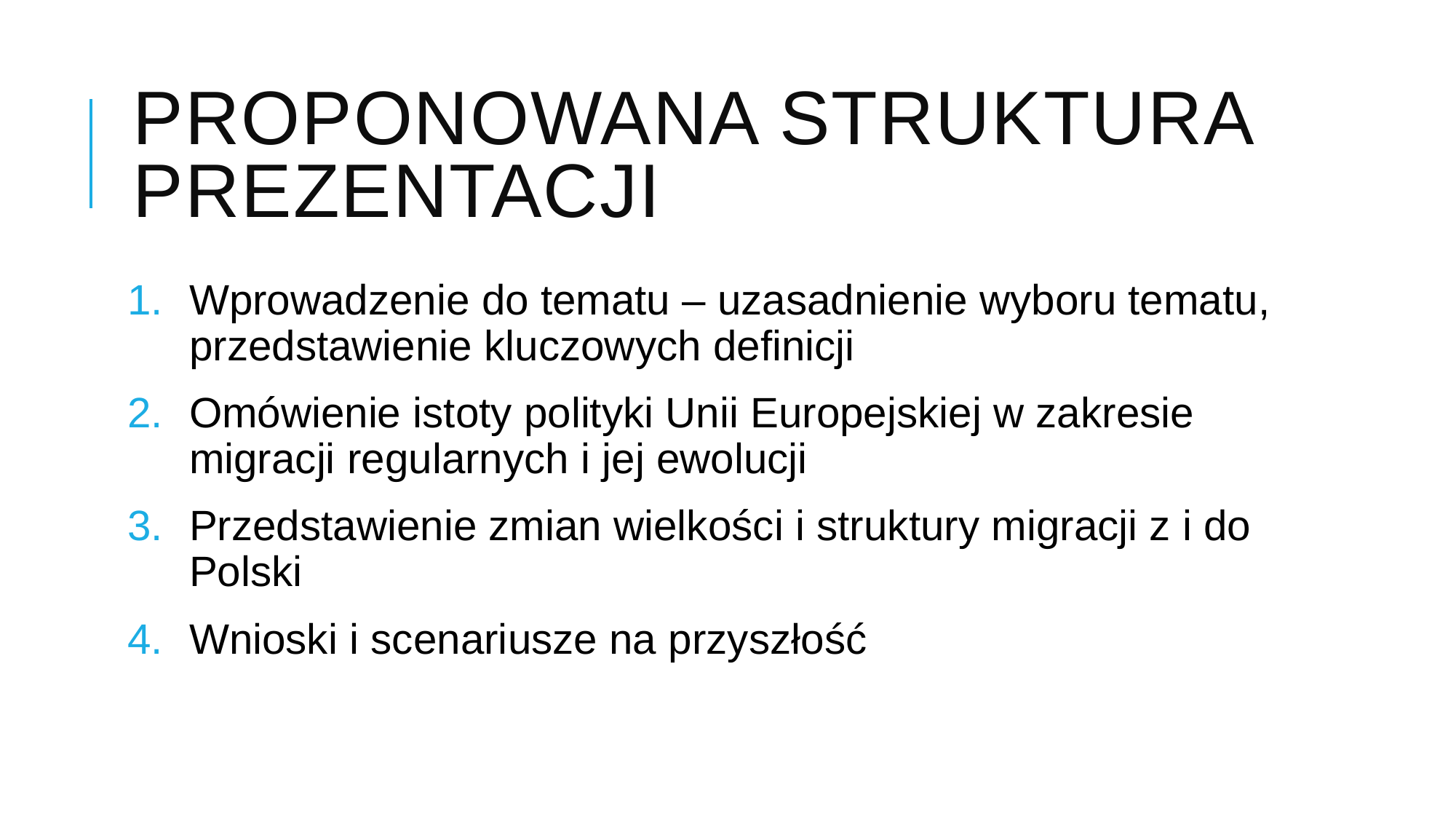

# Proponowana struktura prezentacji
Wprowadzenie do tematu – uzasadnienie wyboru tematu, przedstawienie kluczowych definicji
Omówienie istoty polityki Unii Europejskiej w zakresie migracji regularnych i jej ewolucji
Przedstawienie zmian wielkości i struktury migracji z i do Polski
Wnioski i scenariusze na przyszłość